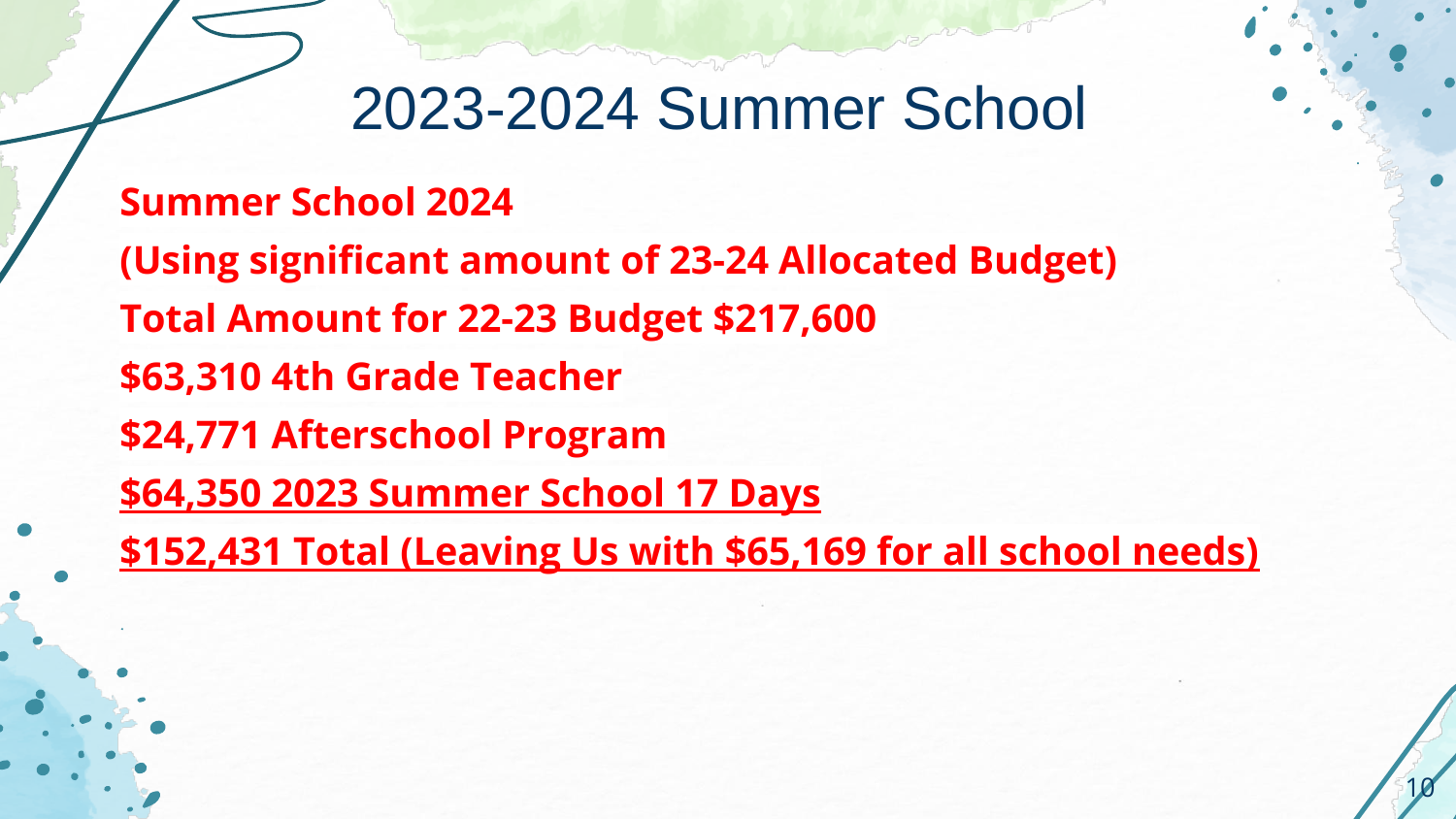

# 2023-2024 Summer School
Summer School 2024
(Using significant amount of 23-24 Allocated Budget)
Total Amount for 22-23 Budget $217,600
$63,310 4th Grade Teacher
$24,771 Afterschool Program
$64,350 2023 Summer School 17 Days
$152,431 Total (Leaving Us with $65,169 for all school needs)
10